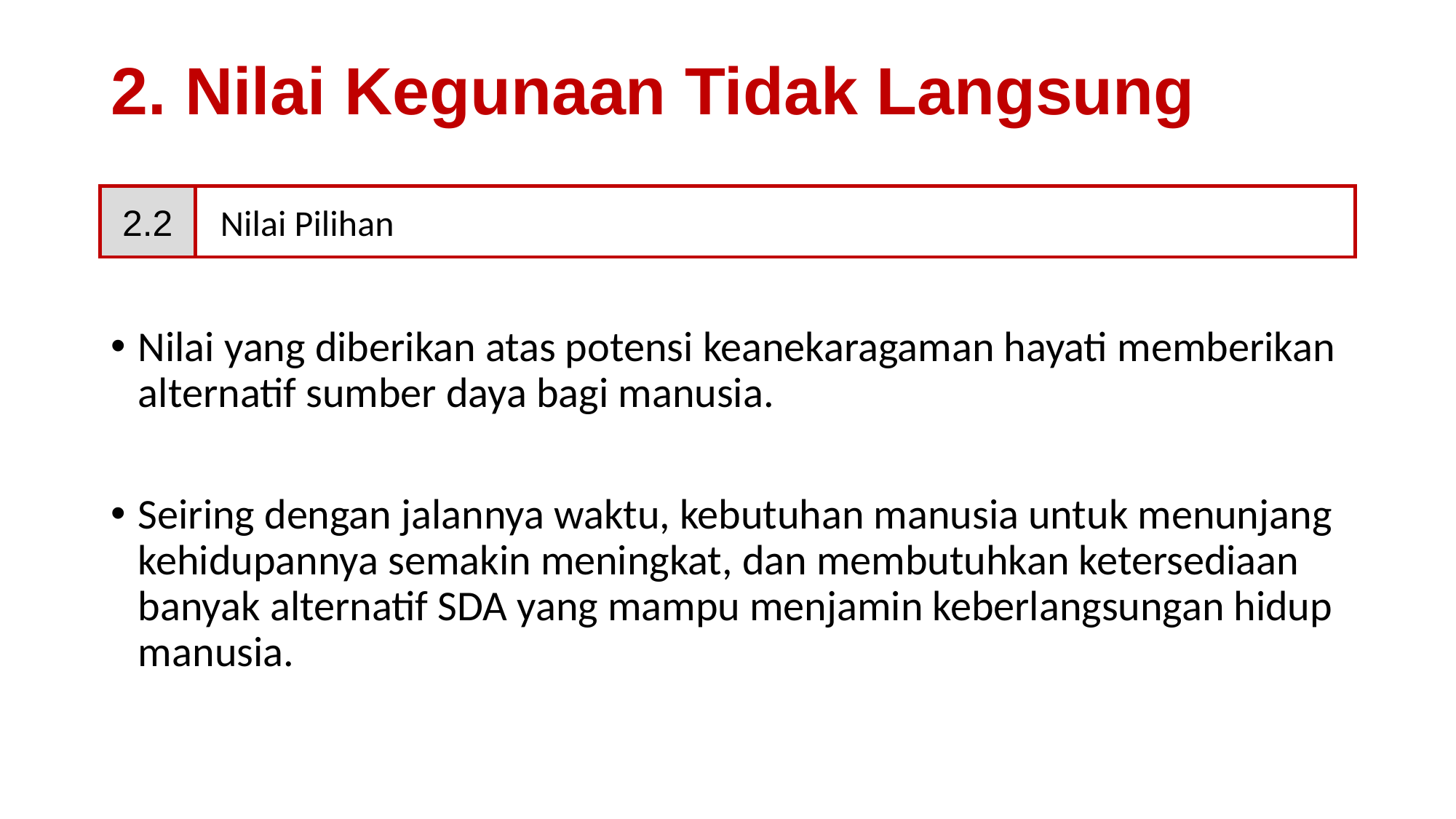

# 2. Nilai Kegunaan Tidak Langsung
2.2
Nilai Pilihan
Nilai yang diberikan atas potensi keanekaragaman hayati memberikan alternatif sumber daya bagi manusia.

Seiring dengan jalannya waktu, kebutuhan manusia untuk menunjang kehidupannya semakin meningkat, dan membutuhkan ketersediaan banyak alternatif SDA yang mampu menjamin keberlangsungan hidup manusia.